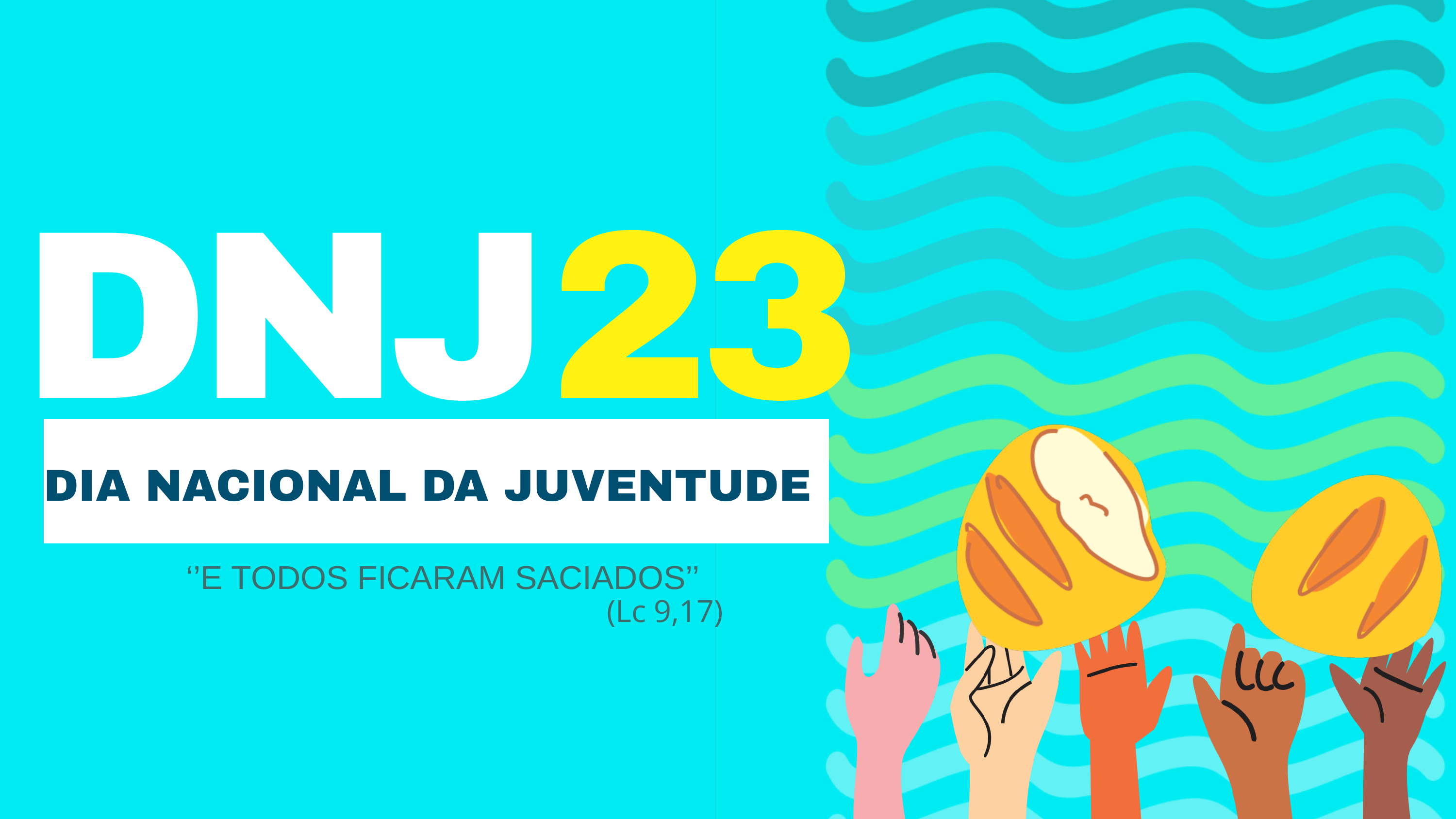

DNJ23

DIA NACIONAL DA JUVENTUDE

‘’E TODOS FICARAM SACIADOS’’
(Lc 9,17)